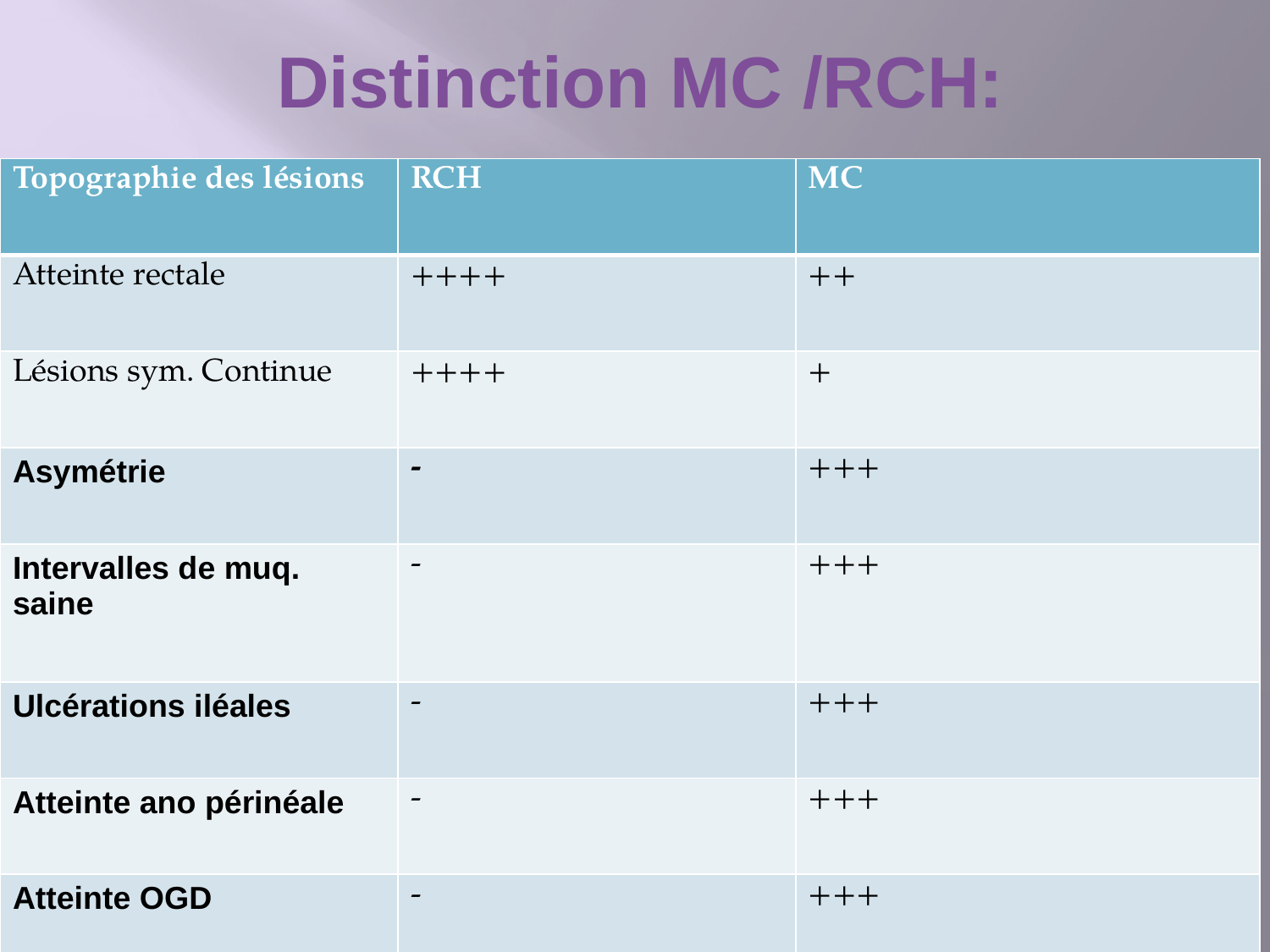

# Distinction MC /RCH:
| Topographie des lésions | RCH | MC |
| --- | --- | --- |
| Atteinte rectale | ++++ | ++ |
| Lésions sym. Continue | ++++ | + |
| Asymétrie | - | +++ |
| Intervalles de muq. saine | - | +++ |
| Ulcérations iléales | - | +++ |
| Atteinte ano périnéale | - | +++ |
| Atteinte OGD | - | +++ |